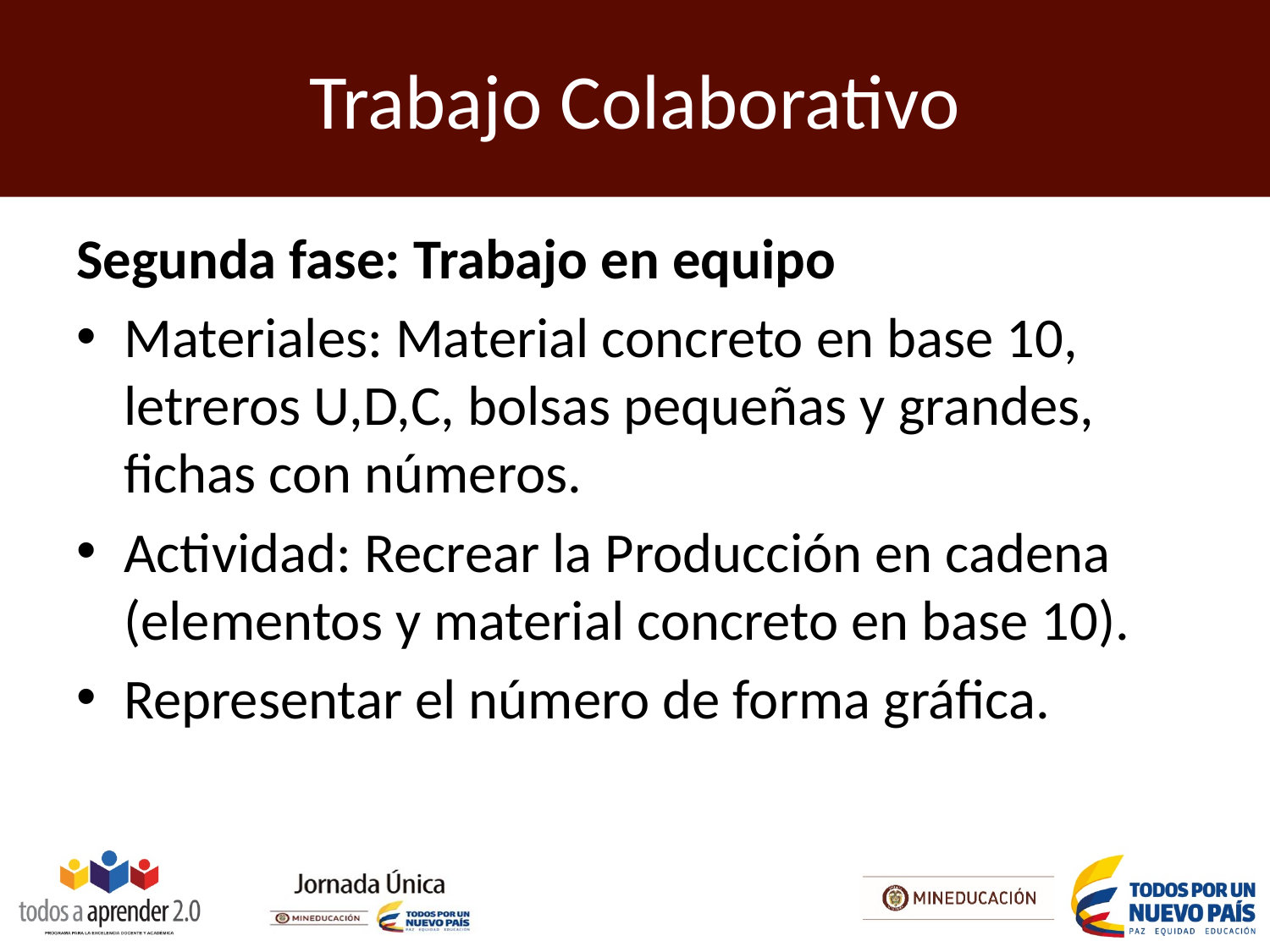

# Trabajo Colaborativo
Segunda fase: Trabajo en equipo
Materiales: Material concreto en base 10, letreros U,D,C, bolsas pequeñas y grandes, fichas con números.
Actividad: Recrear la Producción en cadena (elementos y material concreto en base 10).
Representar el número de forma gráfica.